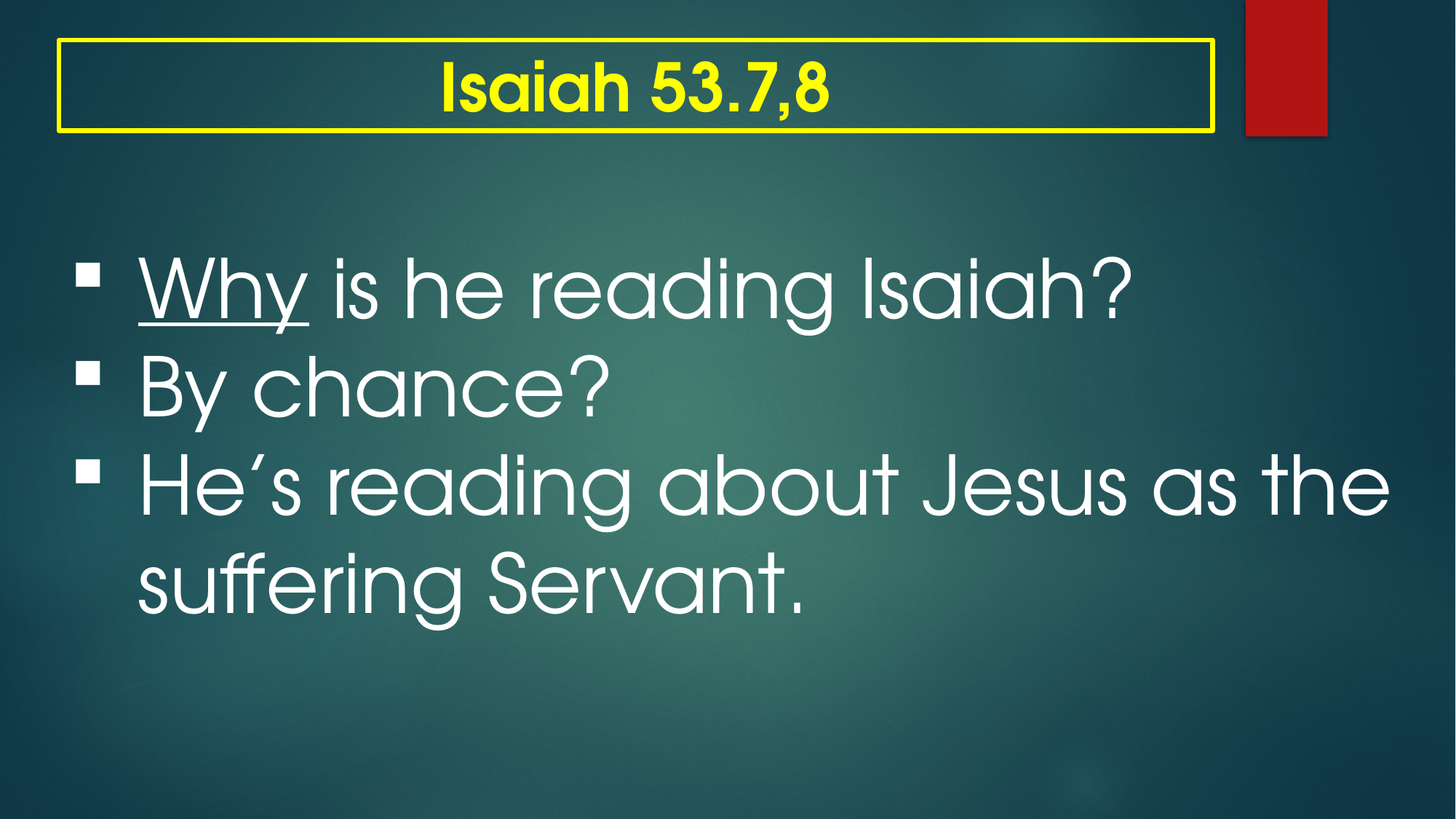

Isaiah 53.7,8
Why is he reading Isaiah?
By chance?
He’s reading about Jesus as the suffering Servant.